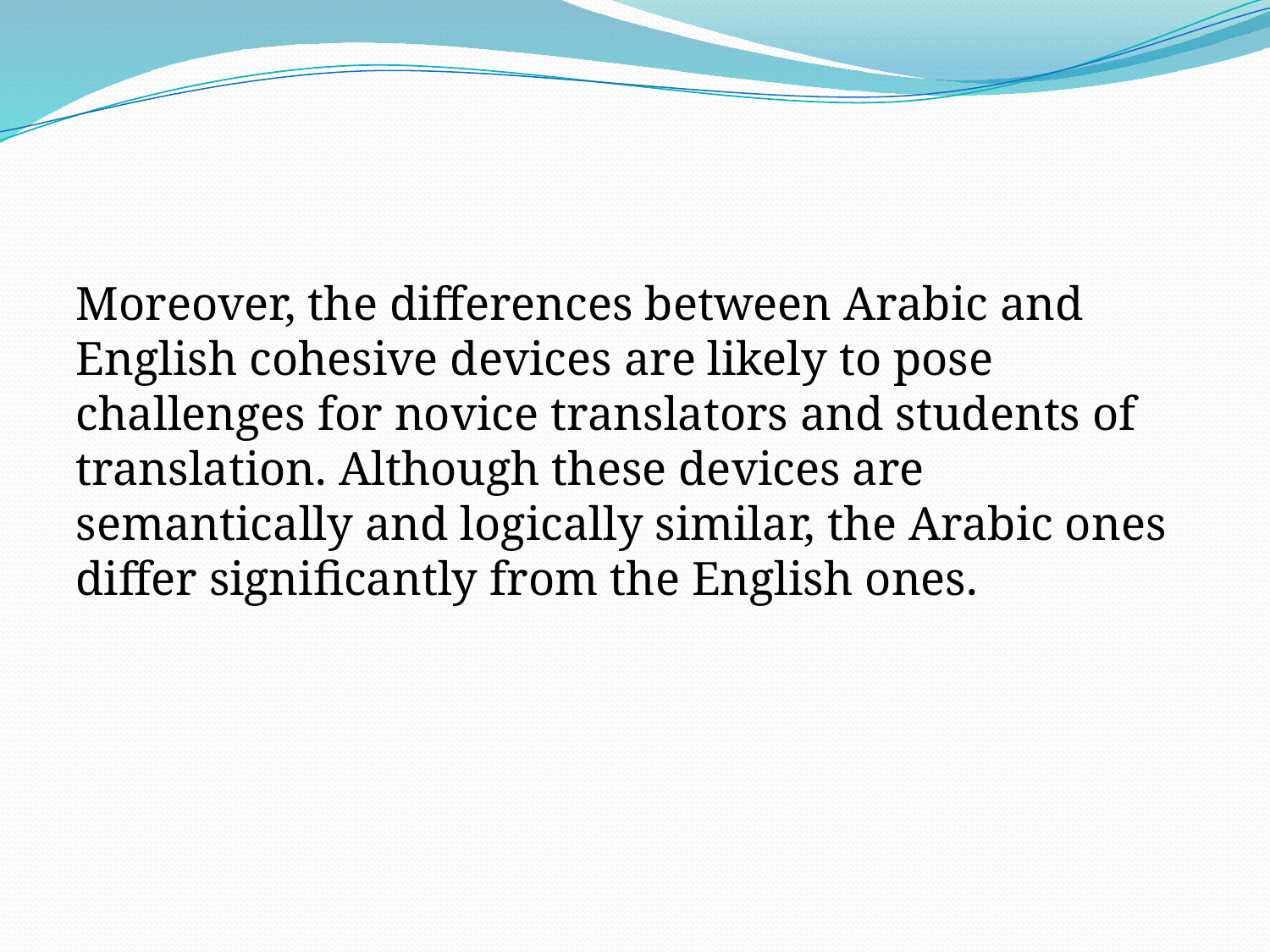

#
Moreover, the differences between Arabic and English cohesive devices are likely to pose challenges for novice translators and students of translation. Although these devices are semantically and logically similar, the Arabic ones differ significantly from the English ones.